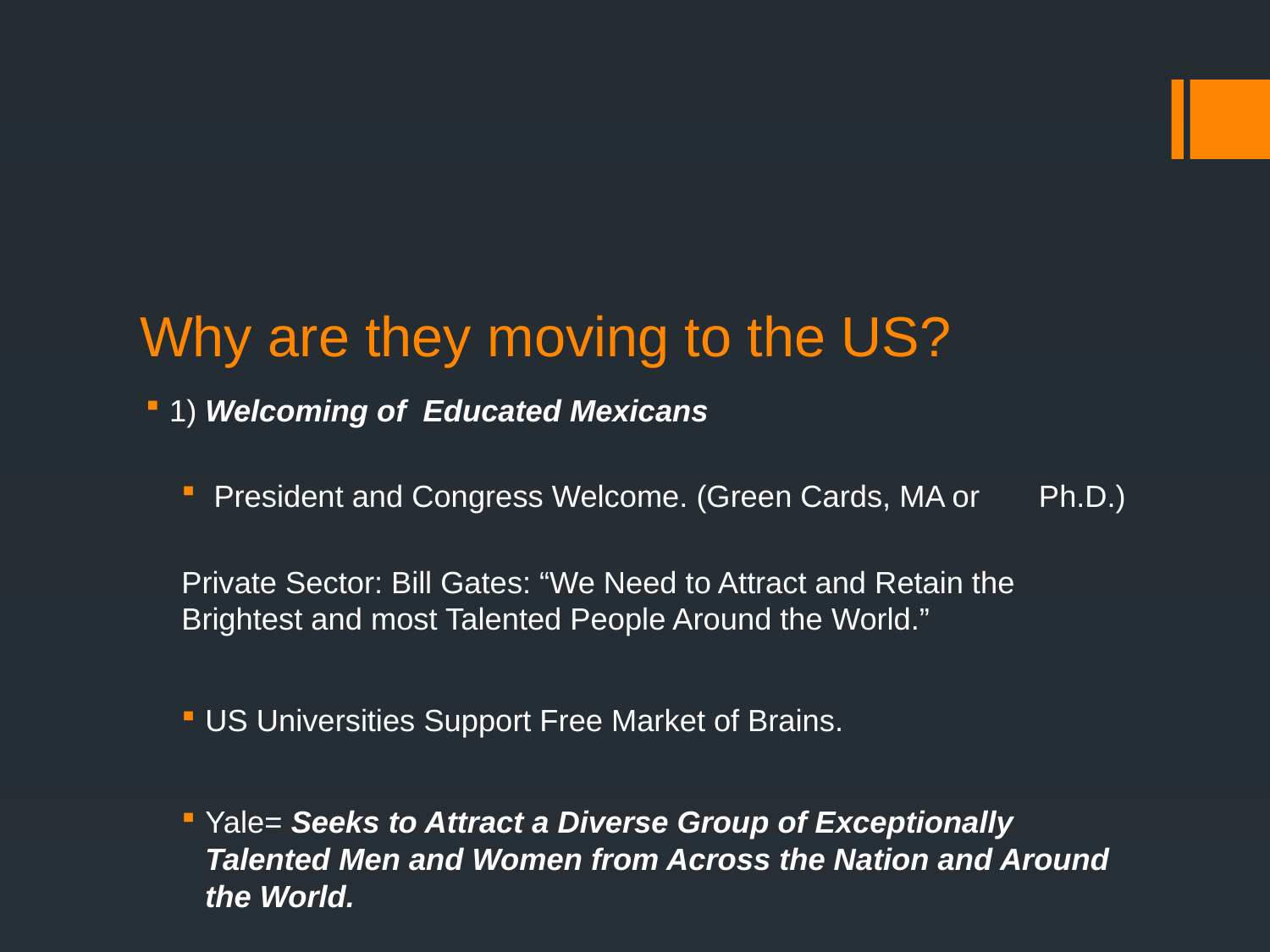

# Why are they moving to the US?
1) Welcoming of  Educated Mexicans

 President and Congress Welcome. (Green Cards, MA or       Ph.D.)

Private Sector: Bill Gates: “We Need to Attract and Retain the Brightest and most Talented People Around the World.”

US Universities Support Free Market of Brains.

Yale= Seeks to Attract a Diverse Group of Exceptionally Talented Men and Women from Across the Nation and Around the World.